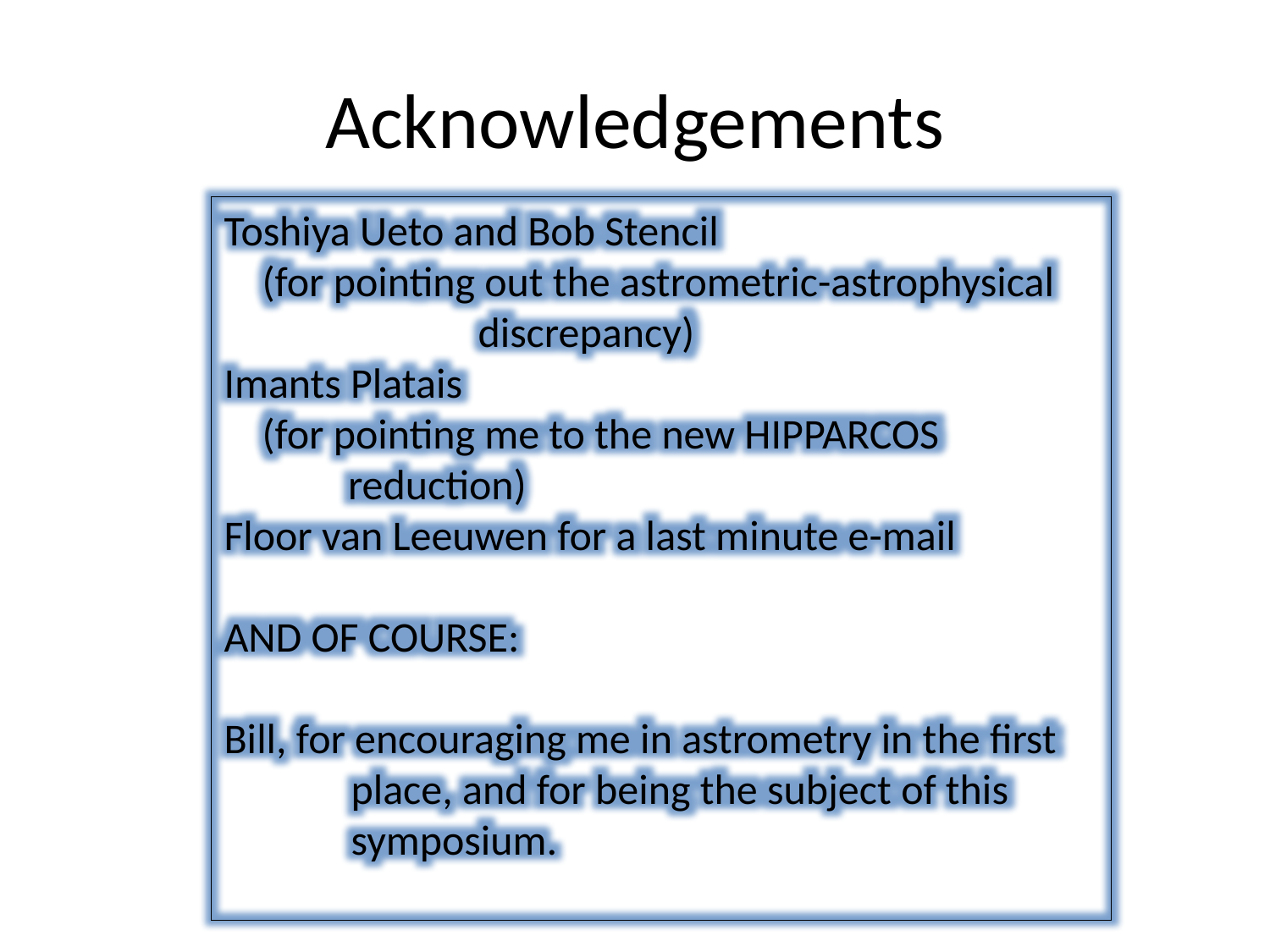

# Acknowledgements
Toshiya Ueto and Bob Stencil
    (for pointing out the astrometric-astrophysical
		discrepancy)
Imants Platais
    (for pointing me to the new HIPPARCOS
             reduction)
Floor van Leeuwen for a last minute e-mail

AND OF COURSE:

Bill, for encouraging me in astrometry in the first
 	place, and for being the subject of this        	symposium.